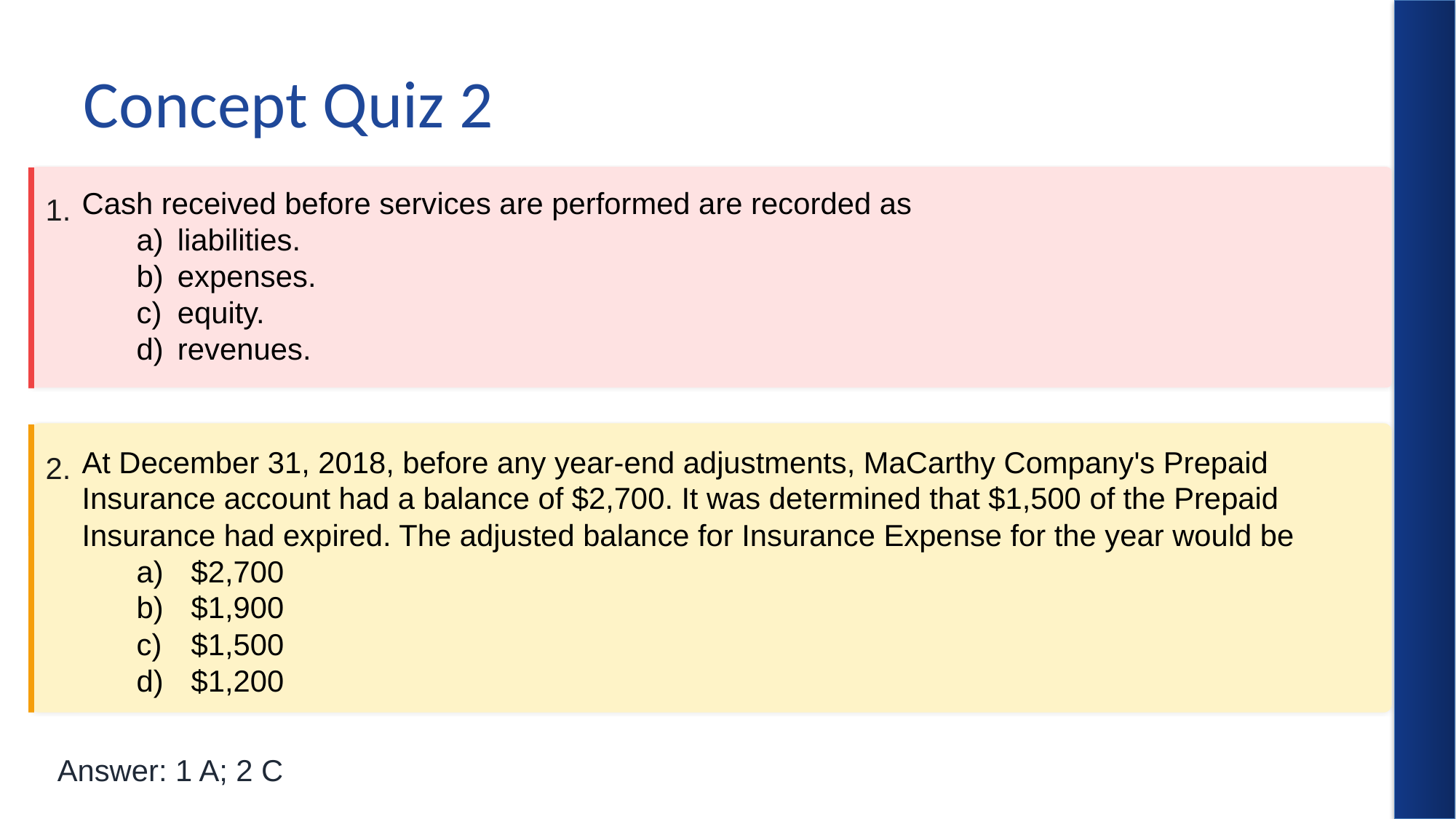

# Concept Quiz 2

Cash received before services are performed are recorded as
liabilities.
expenses.
equity.
revenues.
1.

2.
At December 31, 2018, before any year-end adjustments, MaCarthy Company's Prepaid Insurance account had a balance of $2,700. It was determined that $1,500 of the Prepaid Insurance had expired. The adjusted balance for Insurance Expense for the year would be
$2,700
$1,900
$1,500
$1,200

Answer: 1 A; 2 C